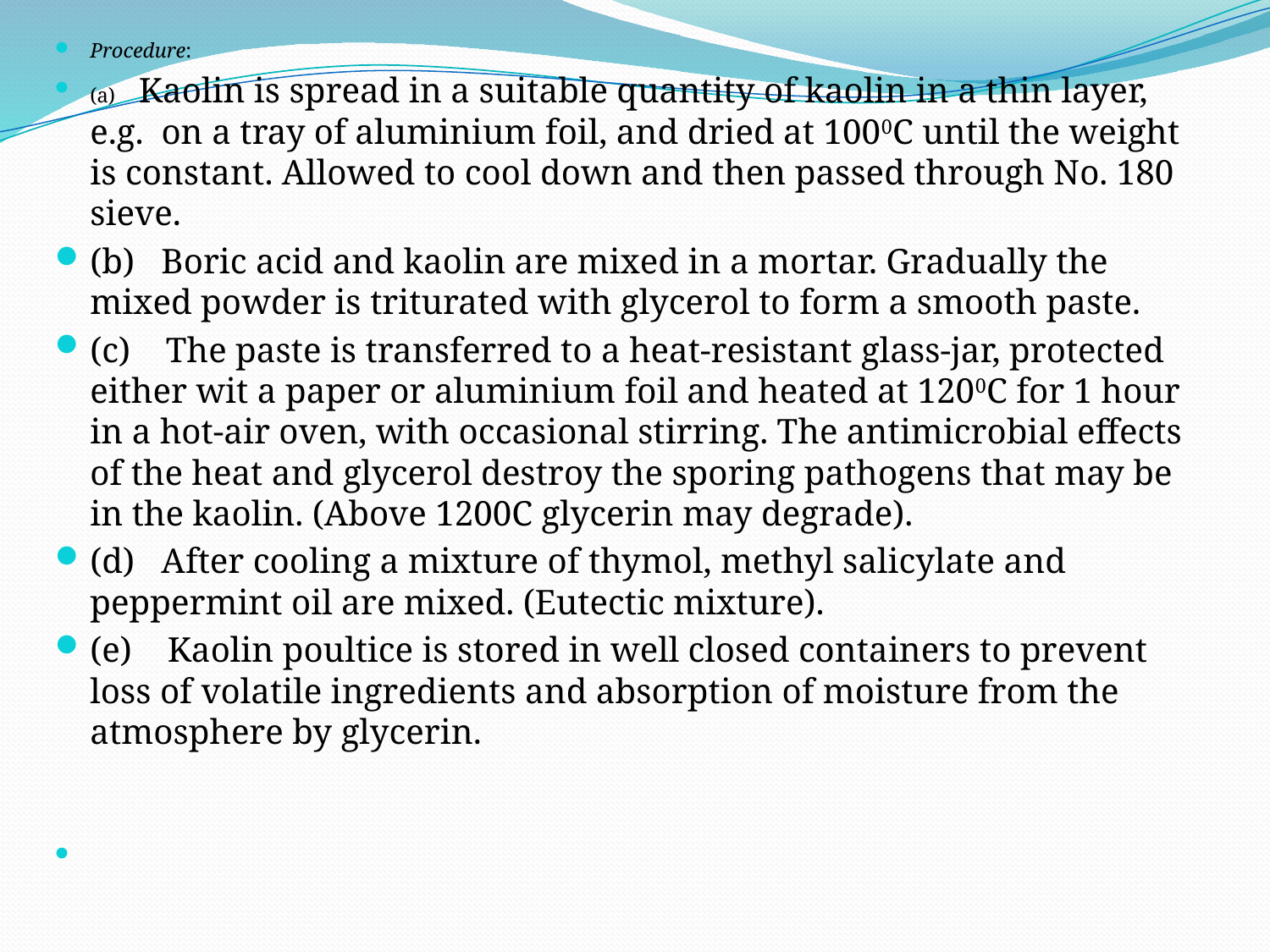

Procedure:
(a)    Kaolin is spread in a suitable quantity of kaolin in a thin layer, e.g.  on a tray of aluminium foil, and dried at 1000C until the weight is constant. Allowed to cool down and then passed through No. 180 sieve.
(b)   Boric acid and kaolin are mixed in a mortar. Gradually the mixed powder is triturated with glycerol to form a smooth paste.
(c)    The paste is transferred to a heat-resistant glass-jar, protected either wit a paper or aluminium foil and heated at 1200C for 1 hour in a hot-air oven, with occasional stirring. The antimicrobial effects of the heat and glycerol destroy the sporing pathogens that may be in the kaolin. (Above 1200C glycerin may degrade).
(d)   After cooling a mixture of thymol, methyl salicylate and peppermint oil are mixed. (Eutectic mixture).
(e)    Kaolin poultice is stored in well closed containers to prevent loss of volatile ingredients and absorption of moisture from the atmosphere by glycerin.

#